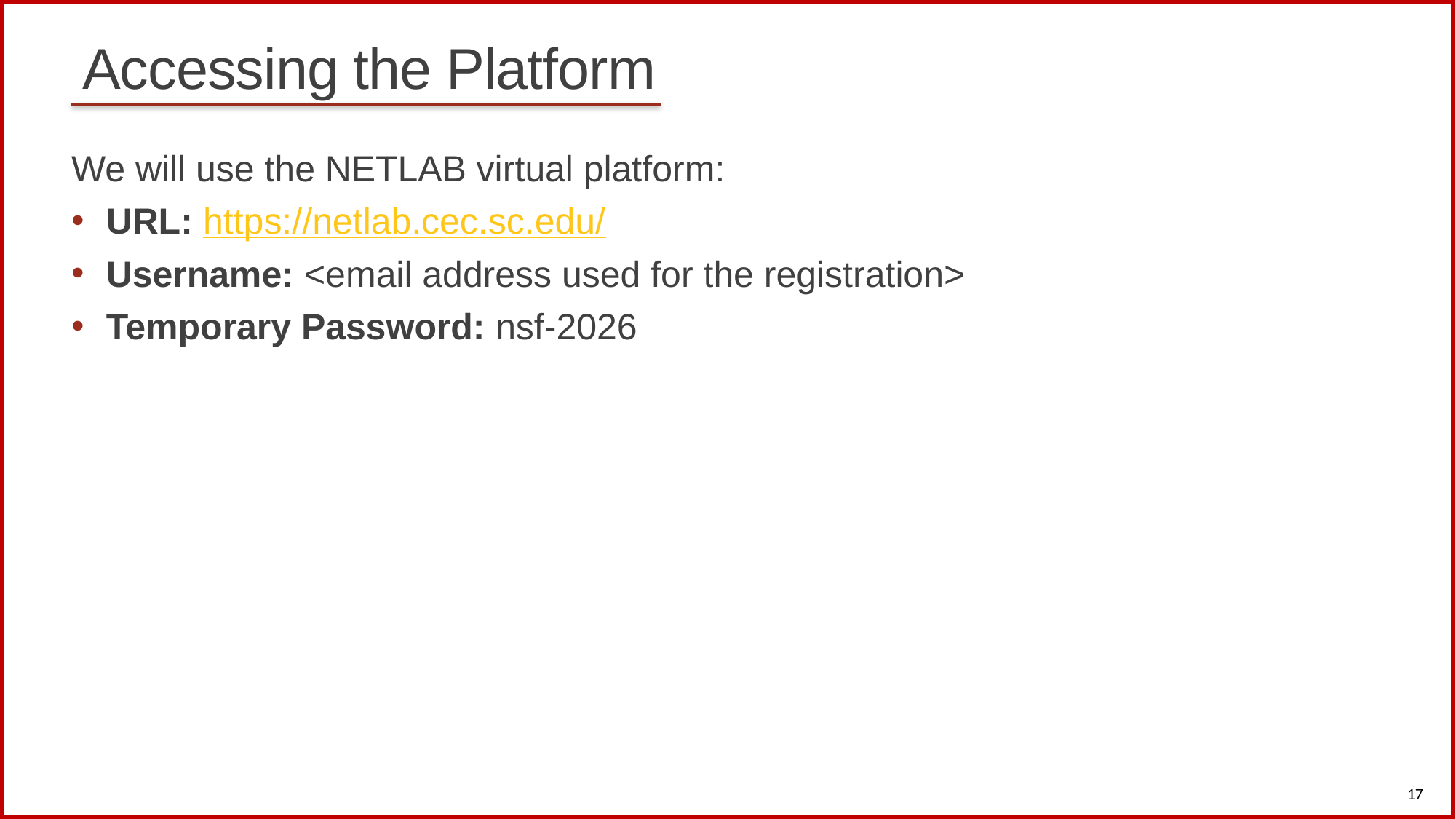

# Accessing the Platform
We will use the NETLAB virtual platform:
URL: https://netlab.cec.sc.edu/
Username: <email address used for the registration>
Temporary Password: nsf-2026

17